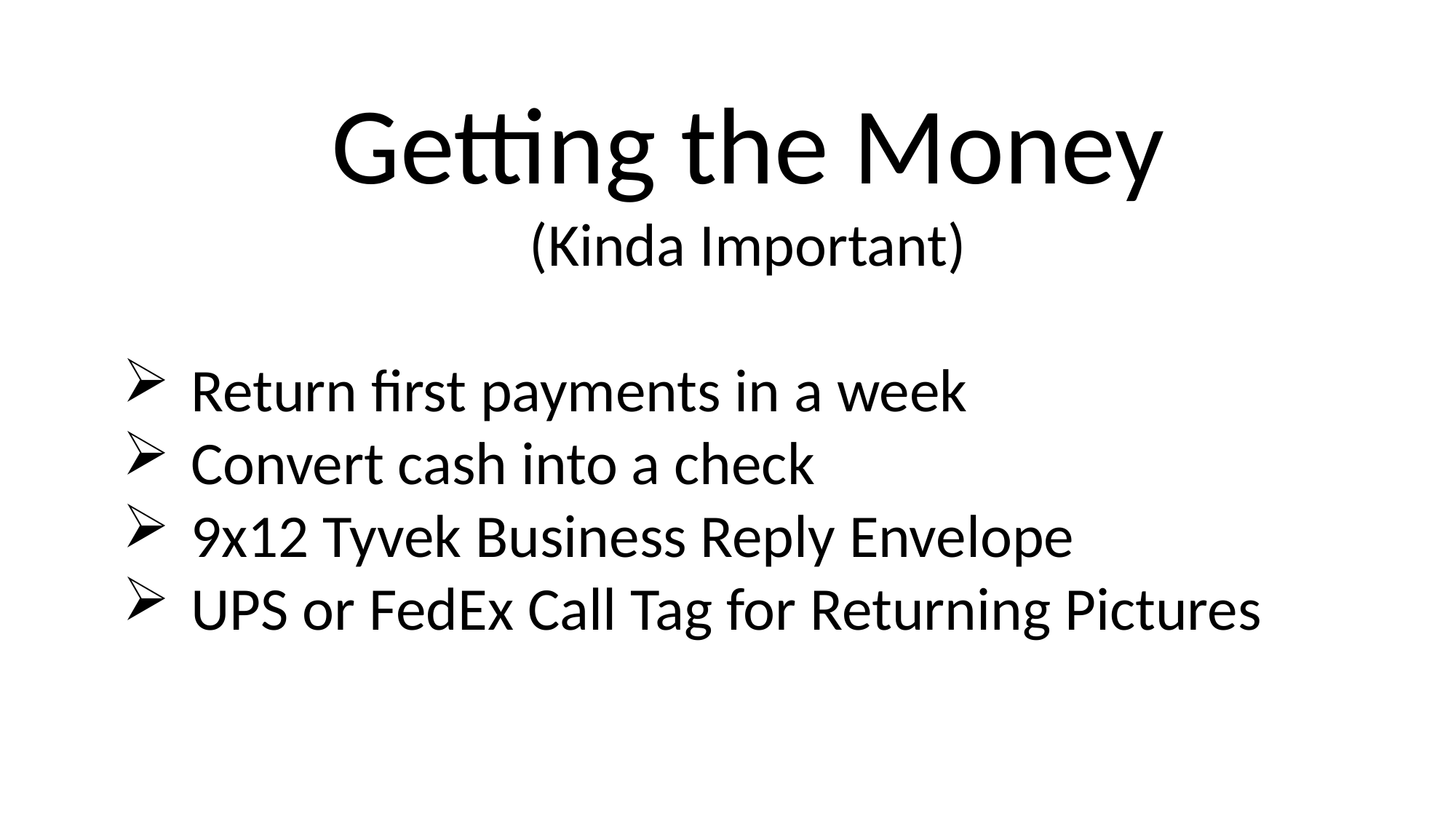

Getting the Money
(Kinda Important)

Return first payments in a week
Convert cash into a check
9x12 Tyvek Business Reply Envelope
UPS or FedEx Call Tag for Returning Pictures